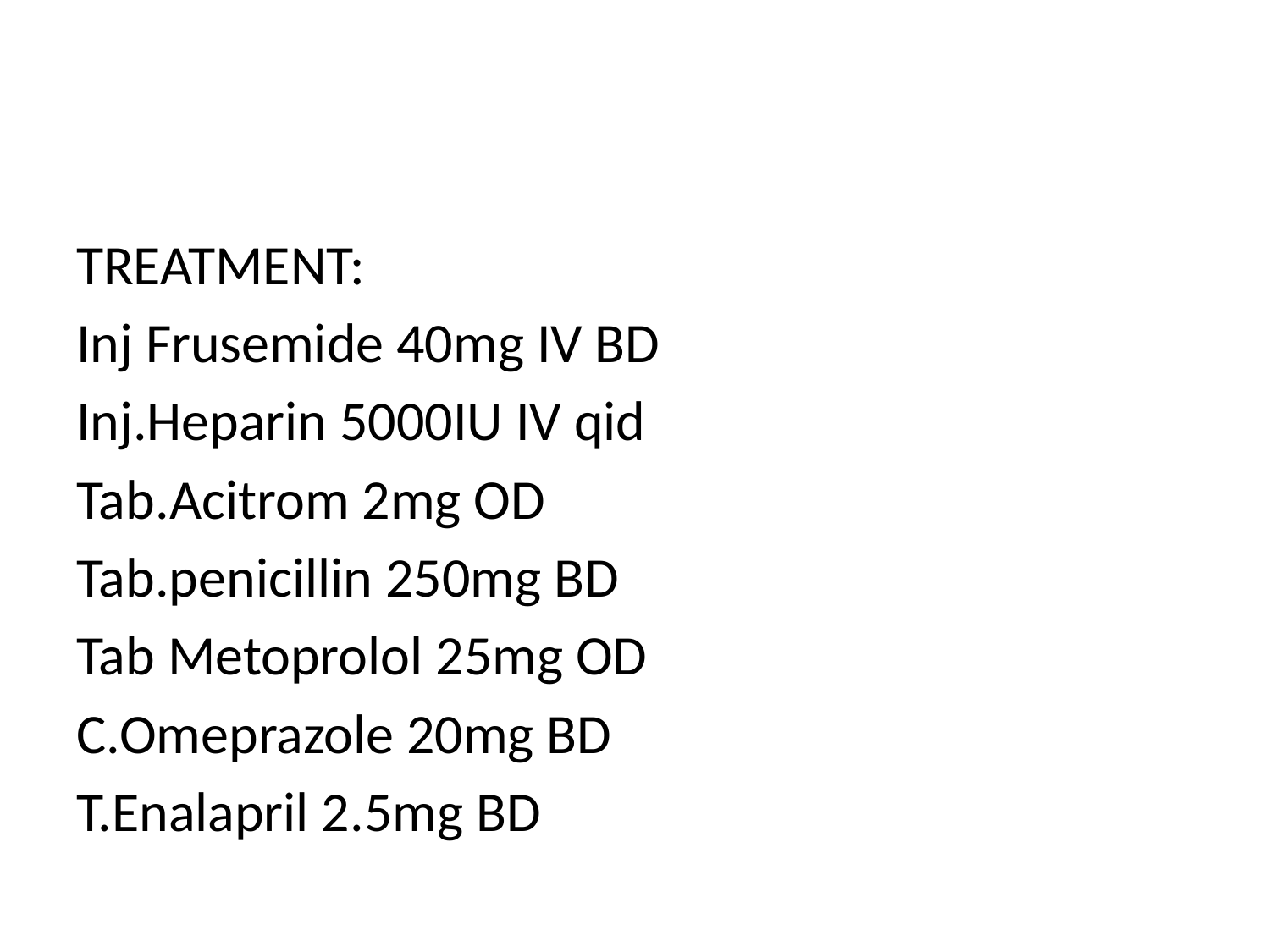

#
TREATMENT:
Inj Frusemide 40mg IV BD
Inj.Heparin 5000IU IV qid
Tab.Acitrom 2mg OD
Tab.penicillin 250mg BD
Tab Metoprolol 25mg OD
C.Omeprazole 20mg BD
T.Enalapril 2.5mg BD